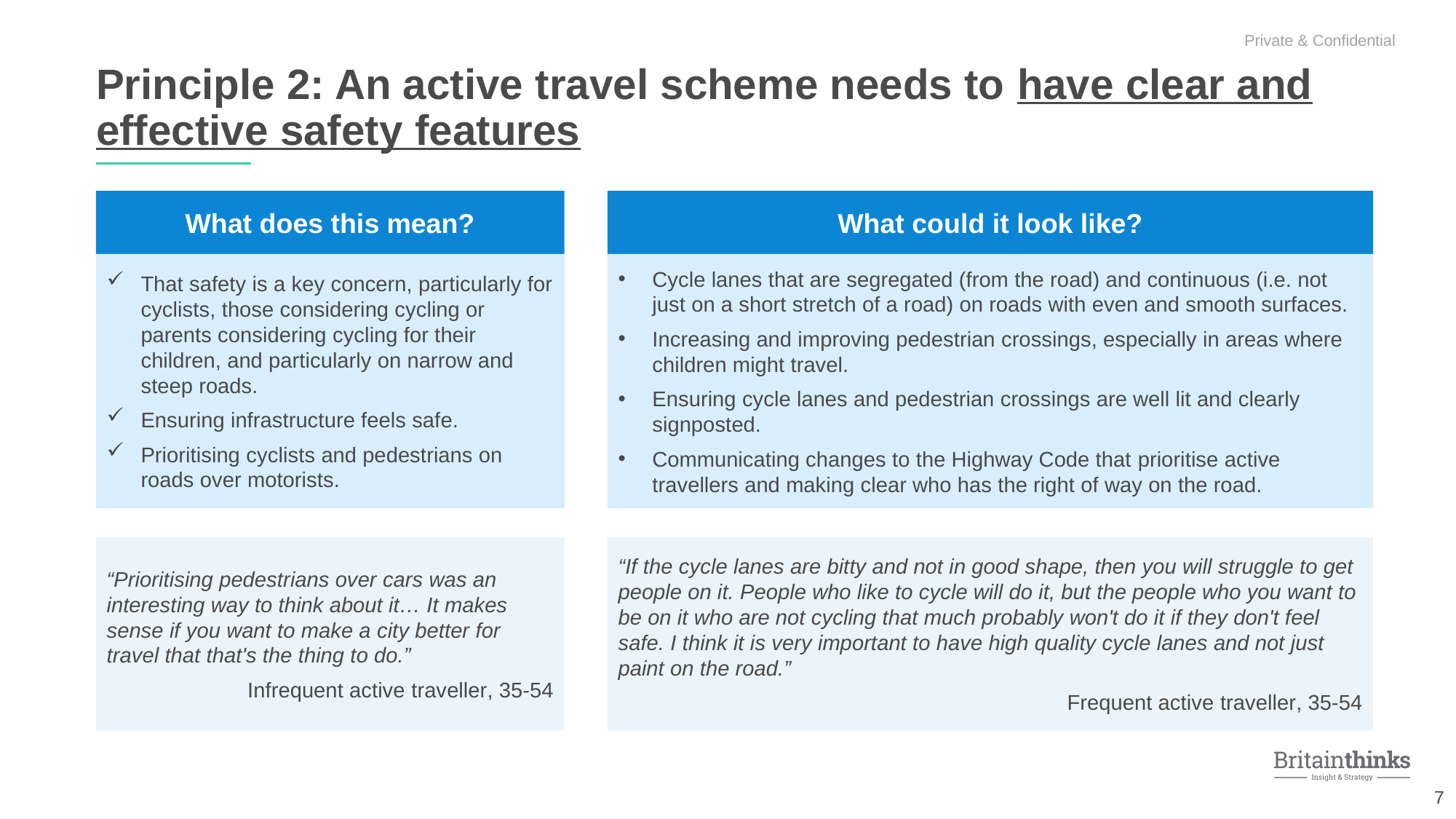

Principle 2: An active travel scheme needs to have clear and effective safety features
What does this mean?
What could it look like?
That safety is a key concern, particularly for cyclists, those considering cycling or parents considering cycling for their children, and particularly on narrow and steep roads.
Ensuring infrastructure feels safe.
Prioritising cyclists and pedestrians on roads over motorists.
Cycle lanes that are segregated (from the road) and continuous (i.e. not just on a short stretch of a road) on roads with even and smooth surfaces.
Increasing and improving pedestrian crossings, especially in areas where children might travel.
Ensuring cycle lanes and pedestrian crossings are well lit and clearly signposted.
Communicating changes to the Highway Code that prioritise active travellers and making clear who has the right of way on the road.
“Prioritising pedestrians over cars was an interesting way to think about it… It makes sense if you want to make a city better for travel that that's the thing to do.”
Infrequent active traveller, 35-54
“If the cycle lanes are bitty and not in good shape, then you will struggle to get people on it. People who like to cycle will do it, but the people who you want to be on it who are not cycling that much probably won't do it if they don't feel safe. I think it is very important to have high quality cycle lanes and not just paint on the road.”
Frequent active traveller, 35-54